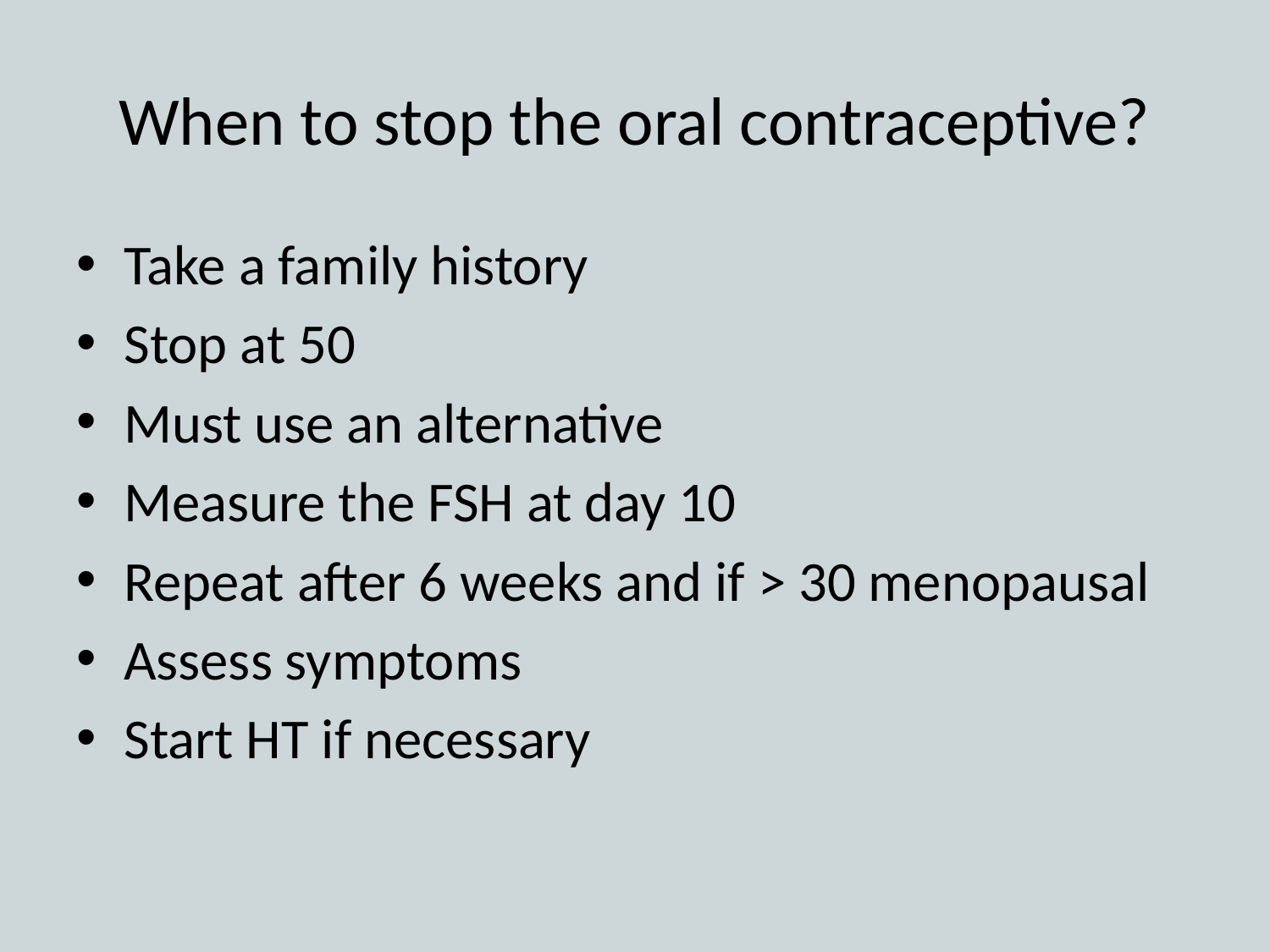

# When to stop the oral contraceptive?
Take a family history
Stop at 50
Must use an alternative
Measure the FSH at day 10
Repeat after 6 weeks and if > 30 menopausal
Assess symptoms
Start HT if necessary